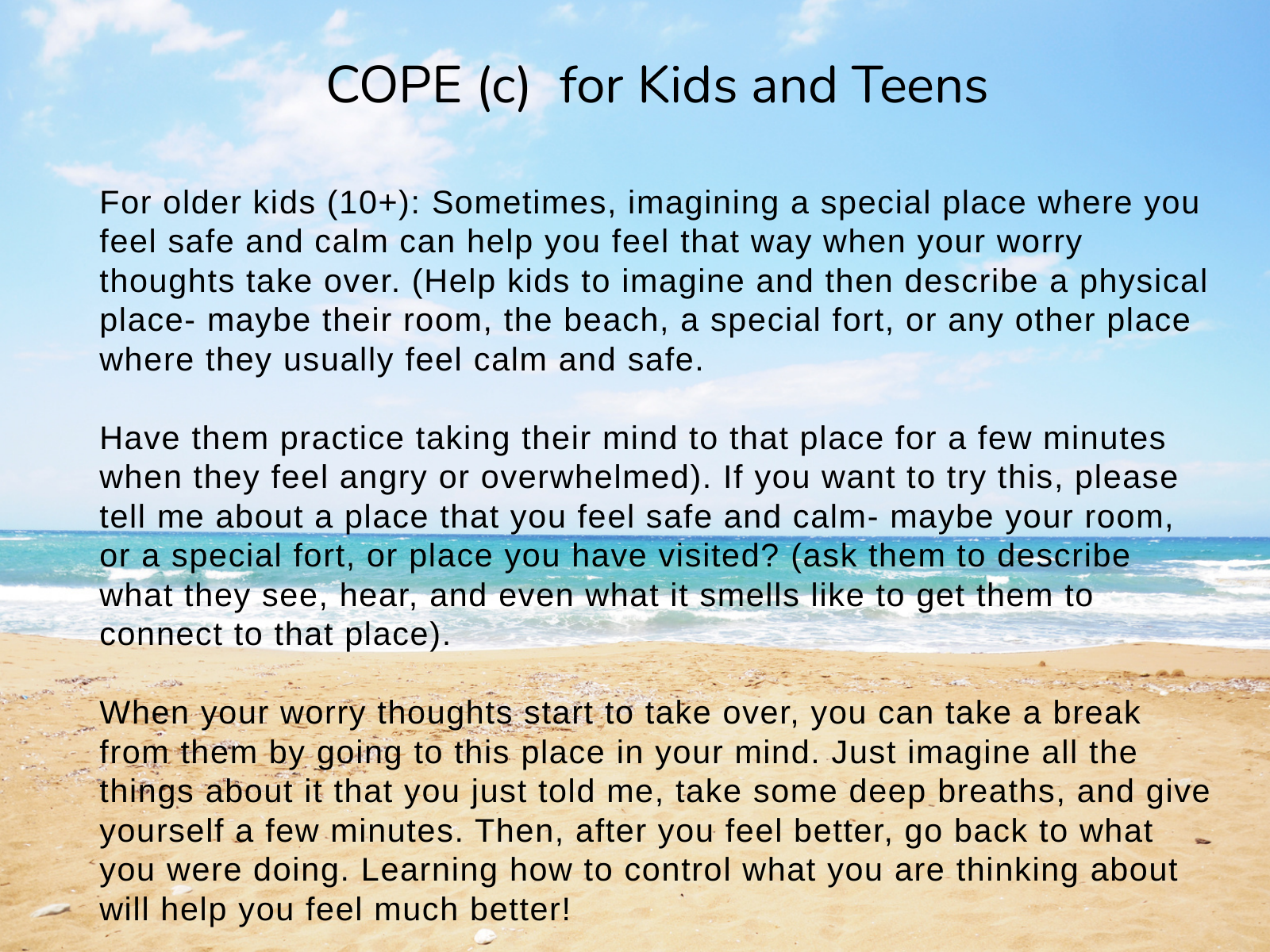

COPE (c)  for Kids and Teens
For older kids (10+): Sometimes, imagining a special place where you feel safe and calm can help you feel that way when your worry thoughts take over. (Help kids to imagine and then describe a physical place- maybe their room, the beach, a special fort, or any other place where they usually feel calm and safe.

Have them practice taking their mind to that place for a few minutes when they feel angry or overwhelmed). If you want to try this, please tell me about a place that you feel safe and calm- maybe your room, or a special fort, or place you have visited? (ask them to describe what they see, hear, and even what it smells like to get them to connect to that place).

When your worry thoughts start to take over, you can take a break from them by going to this place in your mind. Just imagine all the things about it that you just told me, take some deep breaths, and give yourself a few minutes. Then, after you feel better, go back to what you were doing. Learning how to control what you are thinking about will help you feel much better!